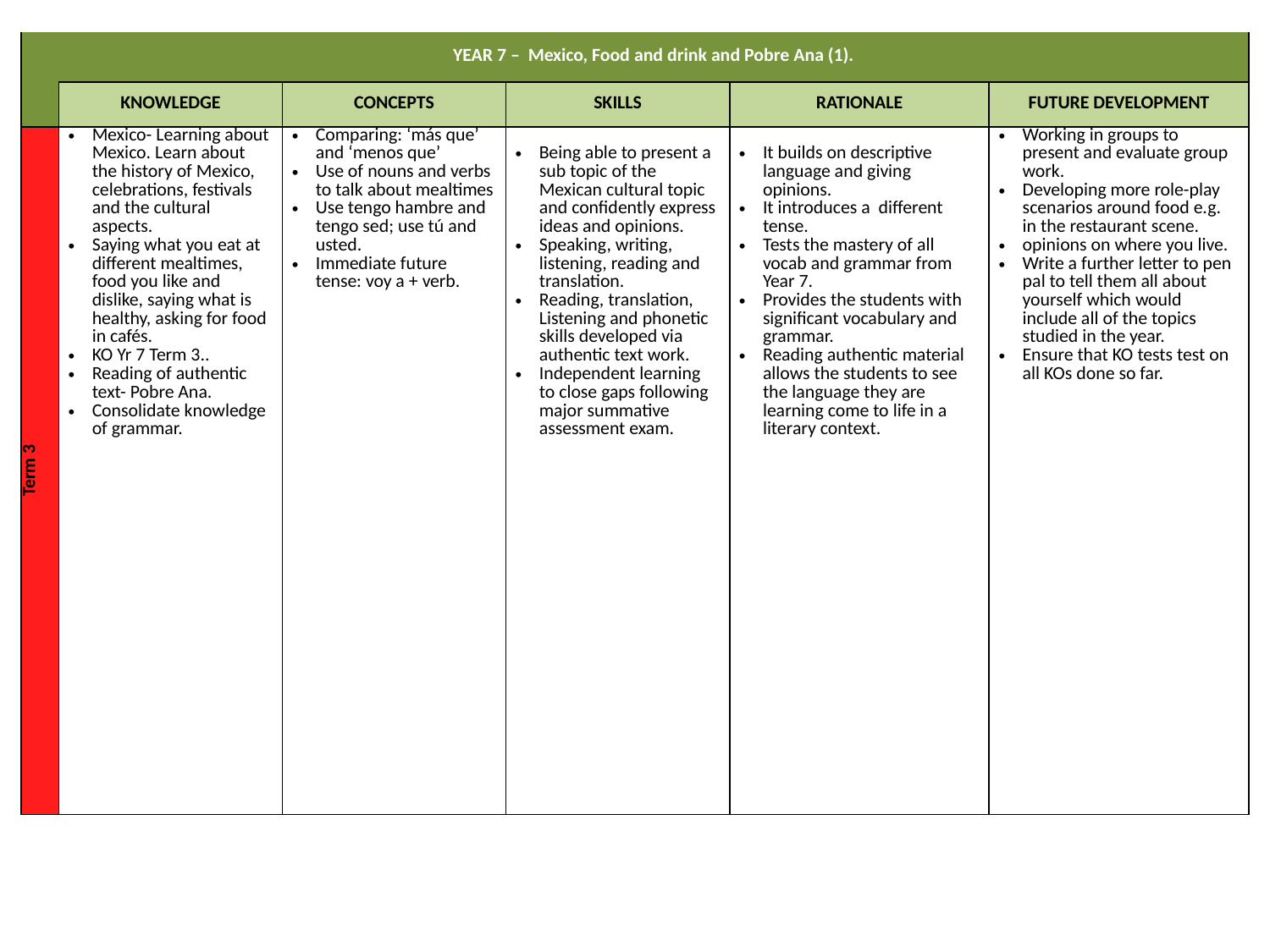

|  | YEAR 7 – Mexico, Food and drink and Pobre Ana (1). |  |  |  |  |
| --- | --- | --- | --- | --- | --- |
|  | KNOWLEDGE | CONCEPTS | SKILLS | RATIONALE | FUTURE DEVELOPMENT |
| Term 3 | Mexico- Learning about Mexico. Learn about the history of Mexico, celebrations, festivals and the cultural aspects. Saying what you eat at different mealtimes, food you like and dislike, saying what is healthy, asking for food in cafés. KO Yr 7 Term 3.. Reading of authentic text- Pobre Ana. Consolidate knowledge of grammar. | Comparing: ‘más que’ and ‘menos que’ Use of nouns and verbs to talk about mealtimes Use tengo hambre and tengo sed; use tú and usted. Immediate future tense: voy a + verb. | Being able to present a sub topic of the Mexican cultural topic and confidently express ideas and opinions. Speaking, writing, listening, reading and translation. Reading, translation, Listening and phonetic skills developed via authentic text work. Independent learning to close gaps following major summative assessment exam. | It builds on descriptive language and giving opinions. It introduces a different tense. Tests the mastery of all vocab and grammar from Year 7. Provides the students with significant vocabulary and grammar. Reading authentic material allows the students to see the language they are learning come to life in a literary context. | Working in groups to present and evaluate group work. Developing more role-play scenarios around food e.g. in the restaurant scene. opinions on where you live. Write a further letter to pen pal to tell them all about yourself which would include all of the topics studied in the year. Ensure that KO tests test on all KOs done so far. |